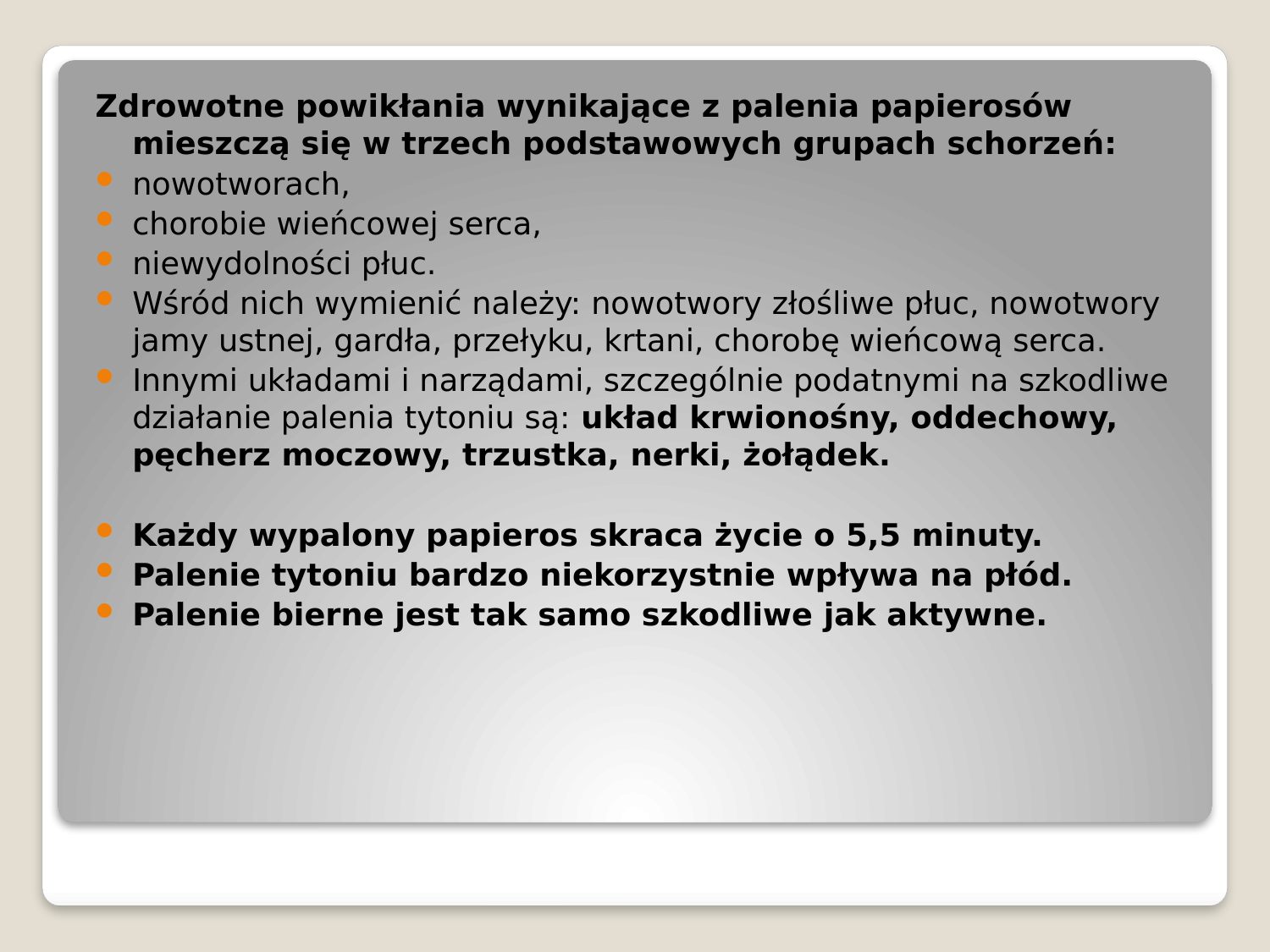

Zdrowotne powikłania wynikające z palenia papierosów mieszczą się w trzech podstawowych grupach schorzeń:
nowotworach,
chorobie wieńcowej serca,
niewydolności płuc.
Wśród nich wymienić należy: nowotwory złośliwe płuc, nowotwory jamy ustnej, gardła, przełyku, krtani, chorobę wieńcową serca.
Innymi układami i narządami, szczególnie podatnymi na szkodliwe działanie palenia tytoniu są: układ krwionośny, oddechowy, pęcherz moczowy, trzustka, nerki, żołądek.

Każdy wypalony papieros skraca życie o 5,5 minuty.
Palenie tytoniu bardzo niekorzystnie wpływa na płód.
Palenie bierne jest tak samo szkodliwe jak aktywne.